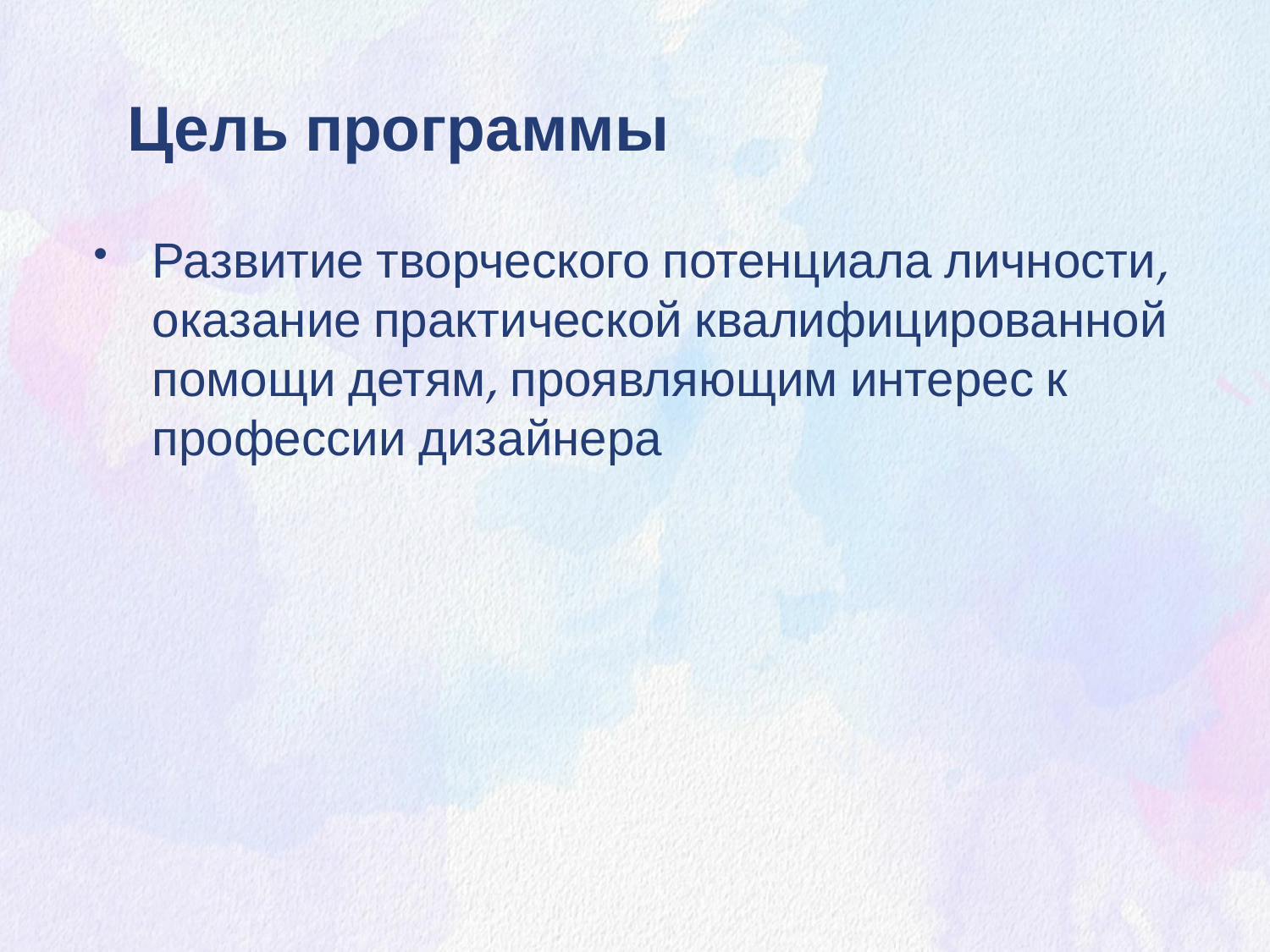

Цель программы
Развитие творческого потенциала личности, оказание практической квалифицированной помощи детям, проявляющим интерес к профессии дизайнера